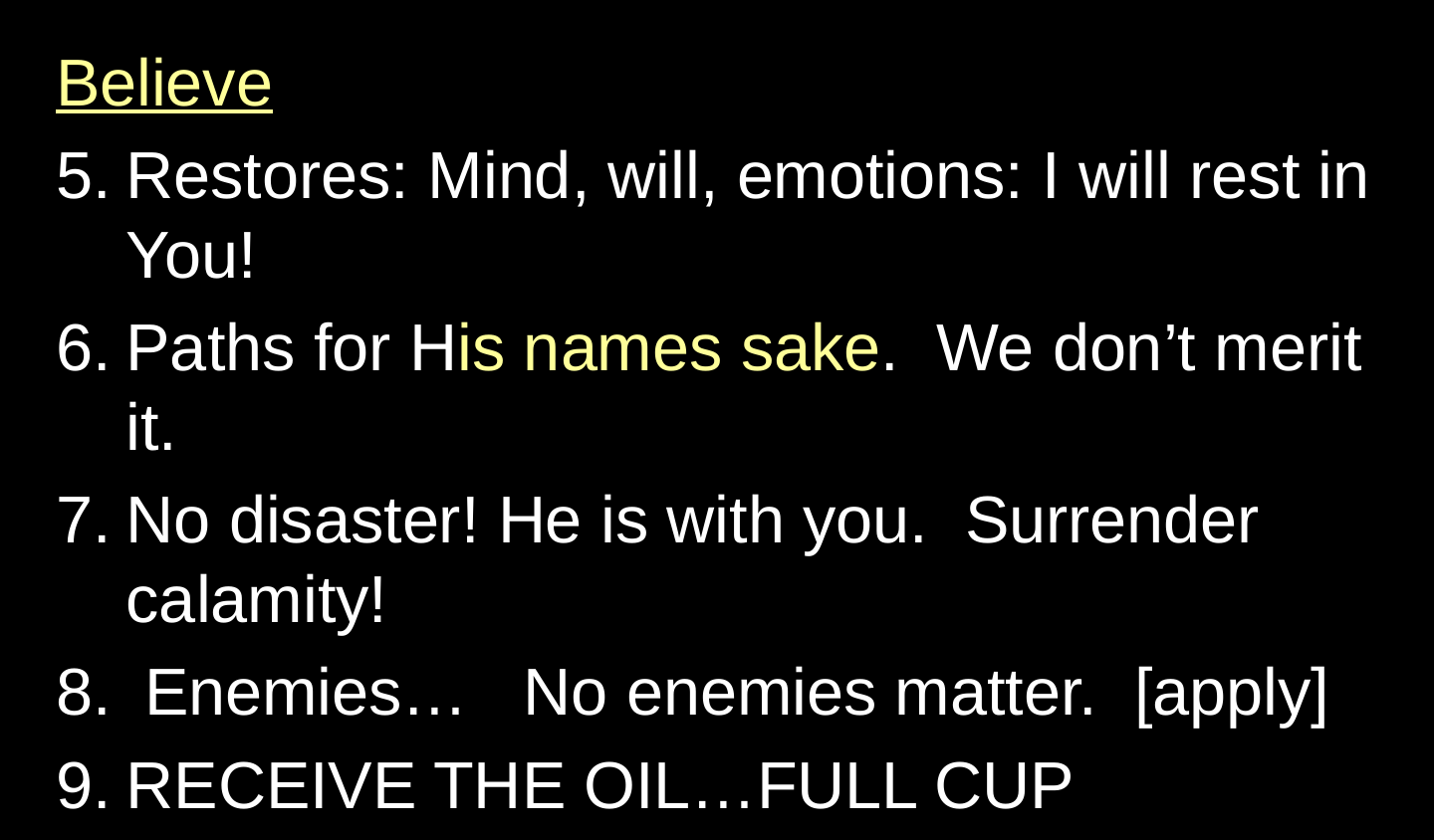

Believe
Restores: Mind, will, emotions: I will rest in You!
Paths for His names sake.  We don’t merit it.
No disaster! He is with you.  Surrender calamity!
 Enemies…   No enemies matter.  [apply]
RECEIVE THE OIL…FULL CUP